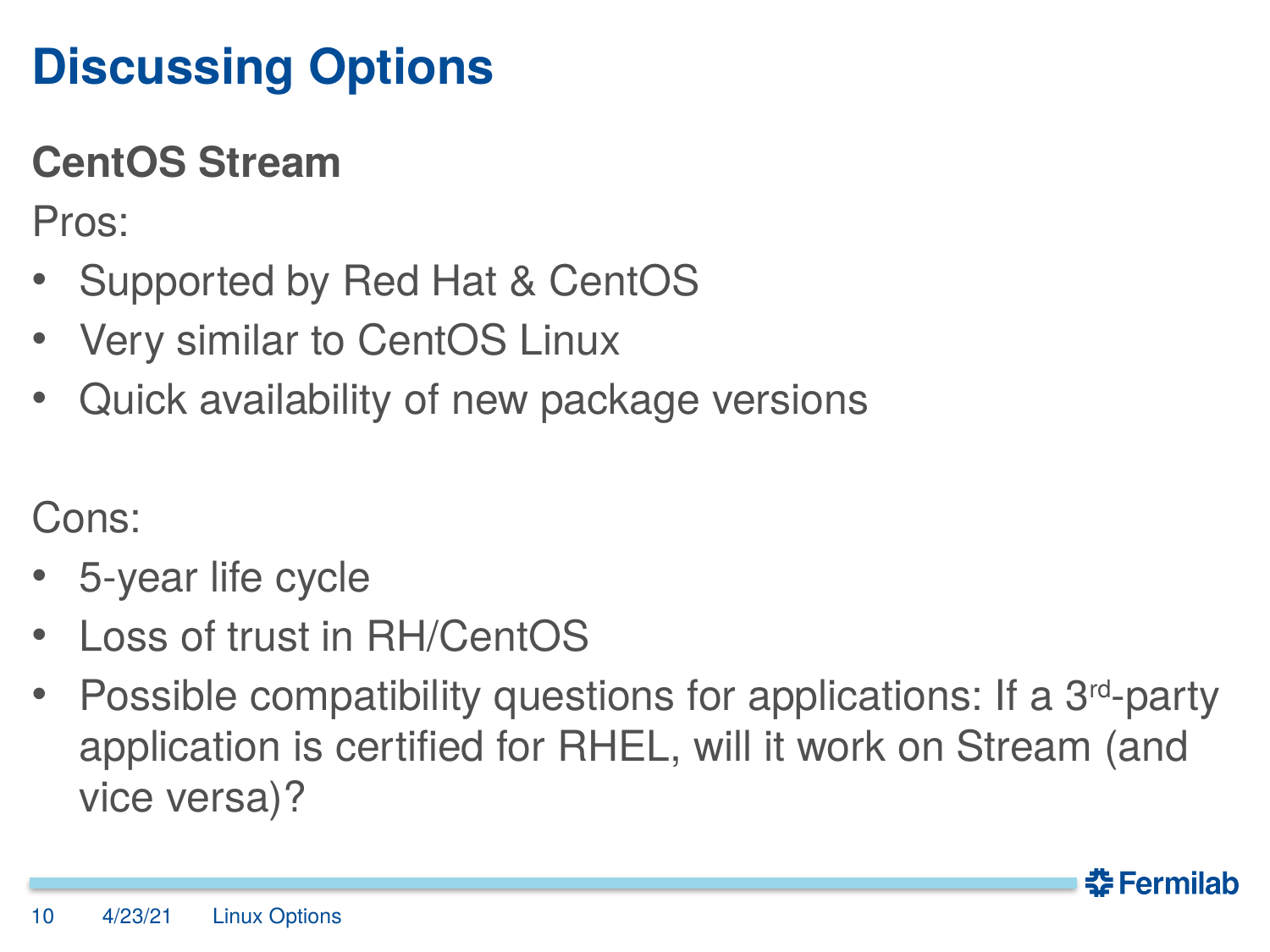

# Discussing Options
CentOS Stream
Pros:
Supported by Red Hat & CentOS
Very similar to CentOS Linux
Quick availability of new package versions

Cons:
5-year life cycle
Loss of trust in RH/CentOS
Possible compatibility questions for applications: If a 3rd-party application is certified for RHEL, will it work on Stream (and vice versa)?
10
4/23/21
Linux Options